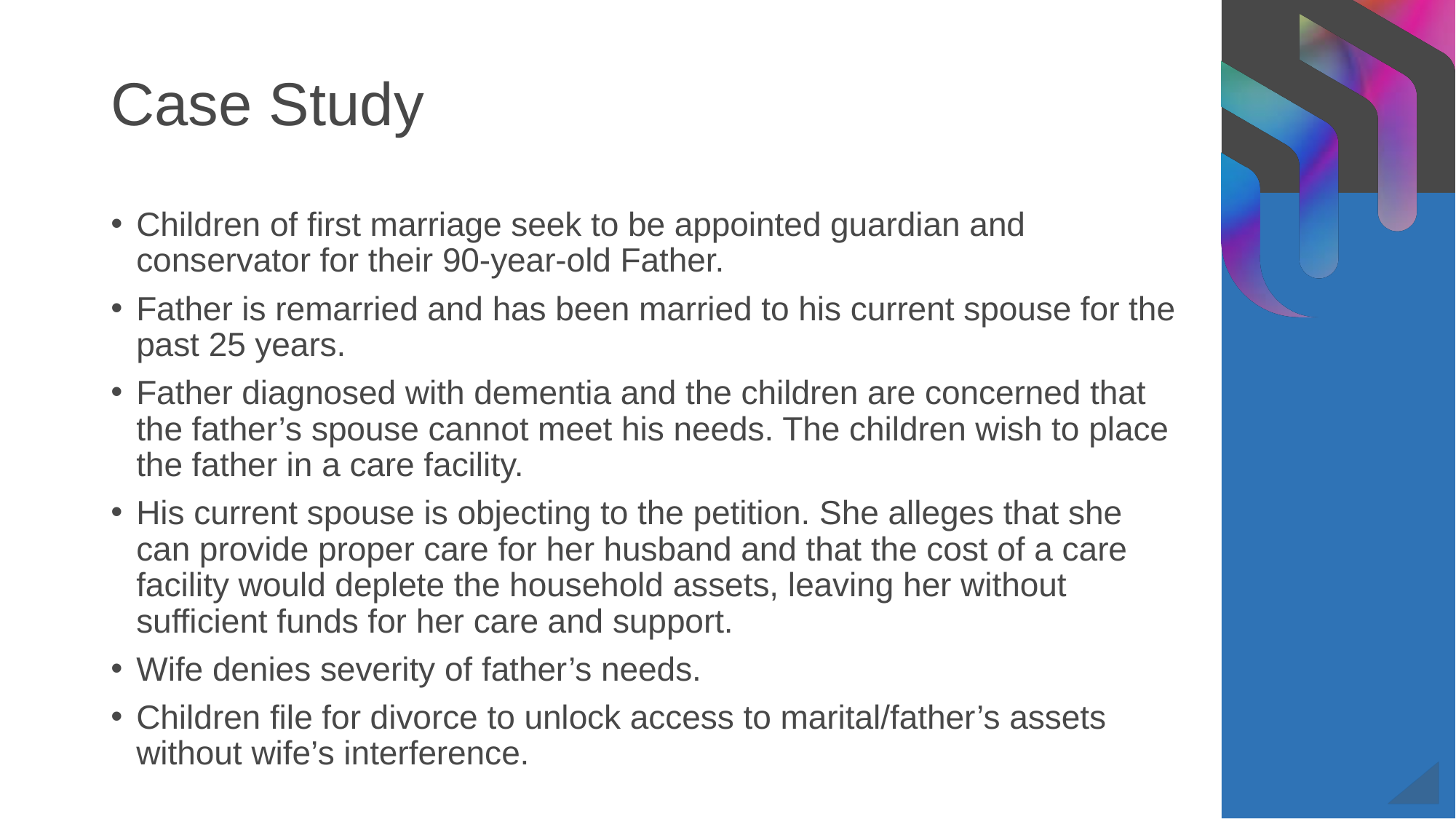

# Case Study
Children of first marriage seek to be appointed guardian and conservator for their 90-year-old Father.
Father is remarried and has been married to his current spouse for the past 25 years.
Father diagnosed with dementia and the children are concerned that the father’s spouse cannot meet his needs. The children wish to place the father in a care facility.
His current spouse is objecting to the petition. She alleges that she can provide proper care for her husband and that the cost of a care facility would deplete the household assets, leaving her without sufficient funds for her care and support.
Wife denies severity of father’s needs.
Children file for divorce to unlock access to marital/father’s assets without wife’s interference.